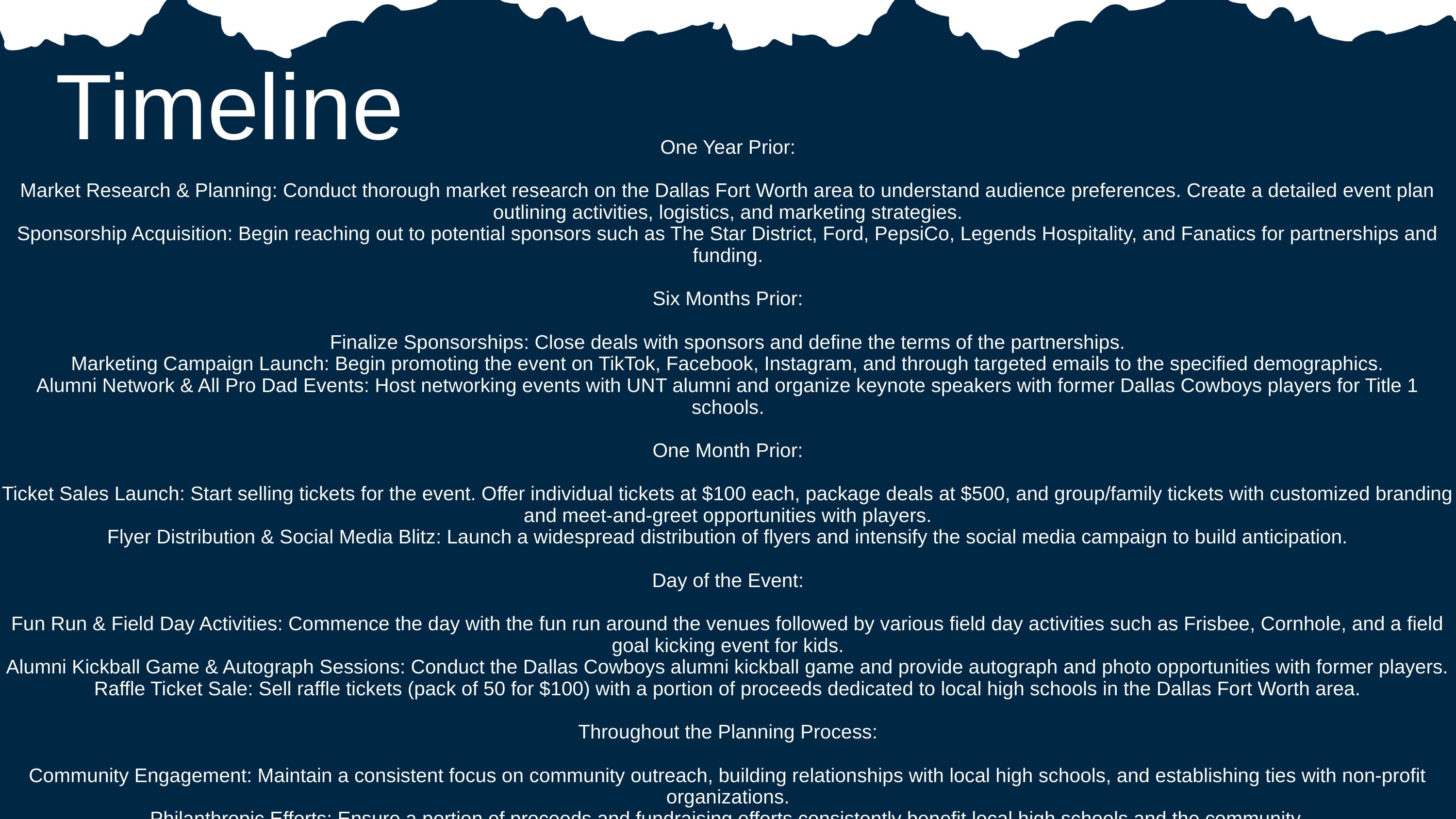

Timeline
One Year Prior:

Market Research & Planning: Conduct thorough market research on the Dallas Fort Worth area to understand audience preferences. Create a detailed event plan outlining activities, logistics, and marketing strategies.
Sponsorship Acquisition: Begin reaching out to potential sponsors such as The Star District, Ford, PepsiCo, Legends Hospitality, and Fanatics for partnerships and funding.

Six Months Prior:

Finalize Sponsorships: Close deals with sponsors and define the terms of the partnerships.
Marketing Campaign Launch: Begin promoting the event on TikTok, Facebook, Instagram, and through targeted emails to the specified demographics.
Alumni Network & All Pro Dad Events: Host networking events with UNT alumni and organize keynote speakers with former Dallas Cowboys players for Title 1 schools.

One Month Prior:

Ticket Sales Launch: Start selling tickets for the event. Offer individual tickets at $100 each, package deals at $500, and group/family tickets with customized branding and meet-and-greet opportunities with players.
Flyer Distribution & Social Media Blitz: Launch a widespread distribution of flyers and intensify the social media campaign to build anticipation.

Day of the Event:

Fun Run & Field Day Activities: Commence the day with the fun run around the venues followed by various field day activities such as Frisbee, Cornhole, and a field goal kicking event for kids.
Alumni Kickball Game & Autograph Sessions: Conduct the Dallas Cowboys alumni kickball game and provide autograph and photo opportunities with former players.
Raffle Ticket Sale: Sell raffle tickets (pack of 50 for $100) with a portion of proceeds dedicated to local high schools in the Dallas Fort Worth area.

Throughout the Planning Process:

Community Engagement: Maintain a consistent focus on community outreach, building relationships with local high schools, and establishing ties with non-profit organizations.
Philanthropic Efforts: Ensure a portion of proceeds and fundraising efforts consistently benefit local high schools and the community.